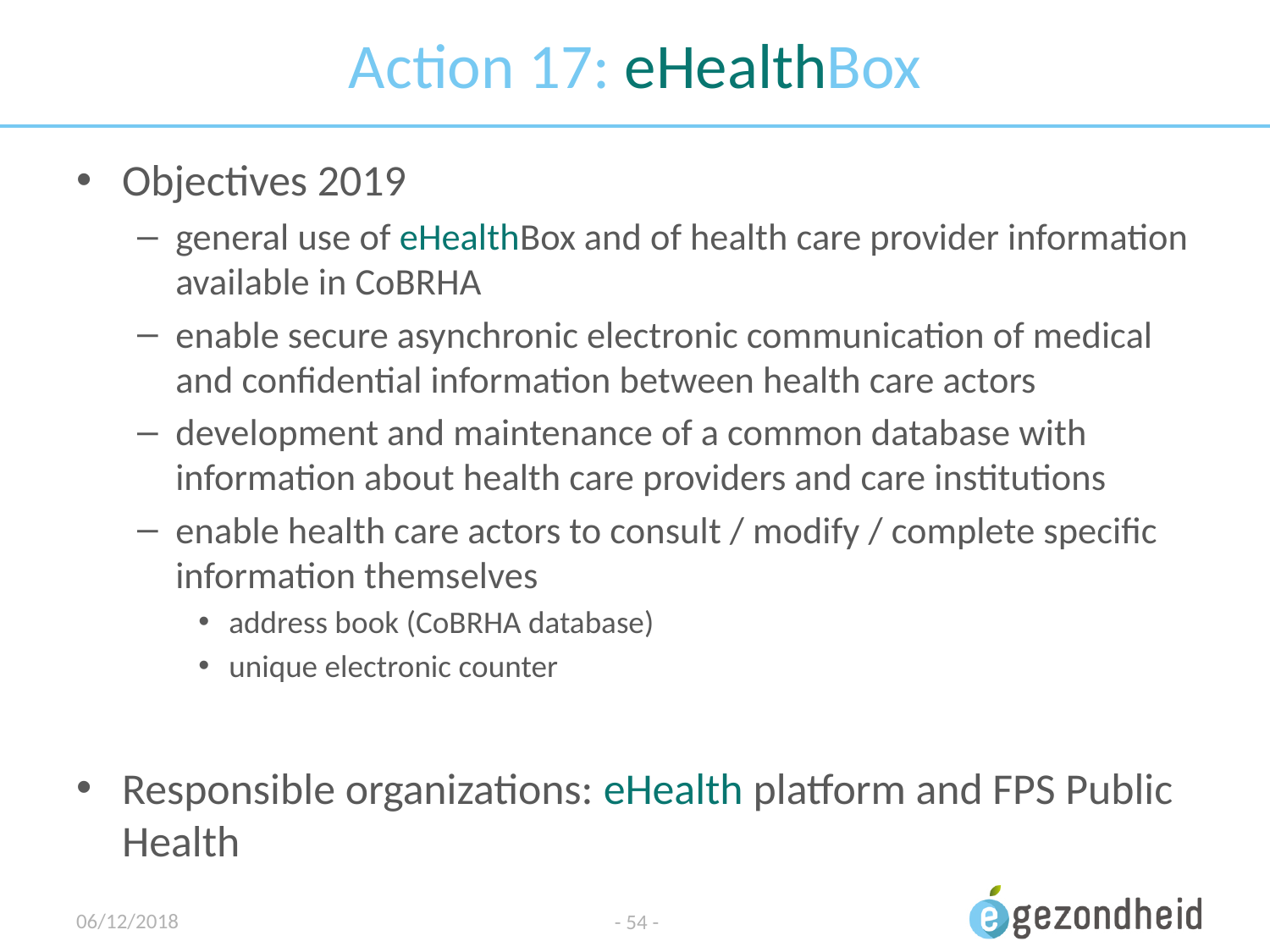

# Action 17: eHealthBox
Objectives 2019
general use of eHealthBox and of health care provider information available in CoBRHA
enable secure asynchronic electronic communication of medical and confidential information between health care actors
development and maintenance of a common database with information about health care providers and care institutions
enable health care actors to consult / modify / complete specific information themselves
address book (CoBRHA database)
unique electronic counter

Responsible organizations: eHealth platform and FPS Public Health
06/12/2018
- 54 -